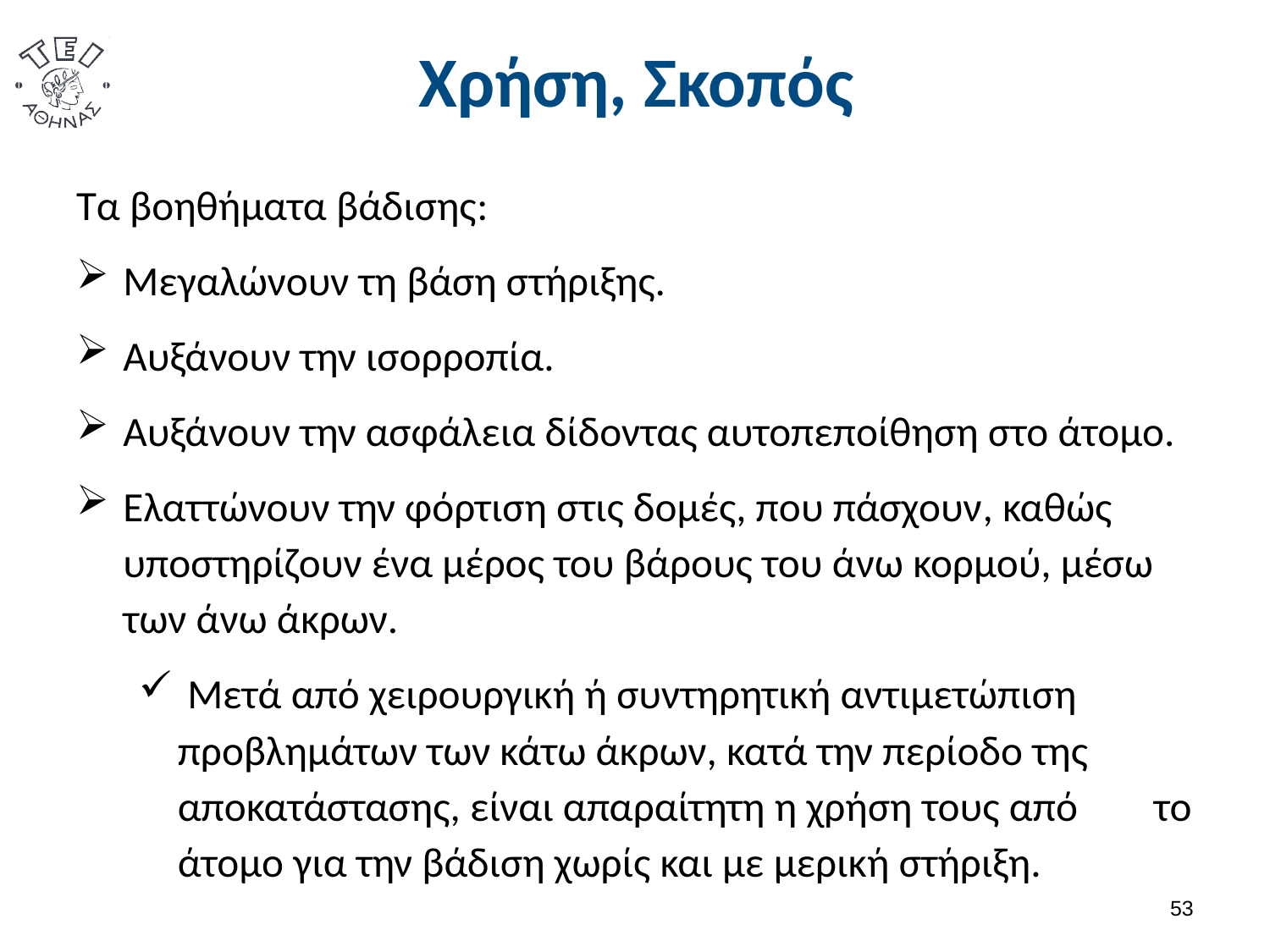

# Χρήση, Σκοπός
Τα βοηθήματα βάδισης:
Μεγαλώνουν τη βάση στήριξης.
Αυξάνουν την ισορροπία.
Αυξάνουν την ασφάλεια δίδοντας αυτοπεποίθηση στο άτομο.
Ελαττώνουν την φόρτιση στις δομές, που πάσχουν, καθώς υποστηρίζουν ένα μέρος του βάρους του άνω κορμού, μέσω των άνω άκρων.
 Μετά από χειρουργική ή συντηρητική αντιμετώπιση προβλημάτων των κάτω άκρων, κατά την περίοδο της αποκατάστασης, είναι απαραίτητη η χρήση τους από        το άτομο για την βάδιση χωρίς και με μερική στήριξη.

53